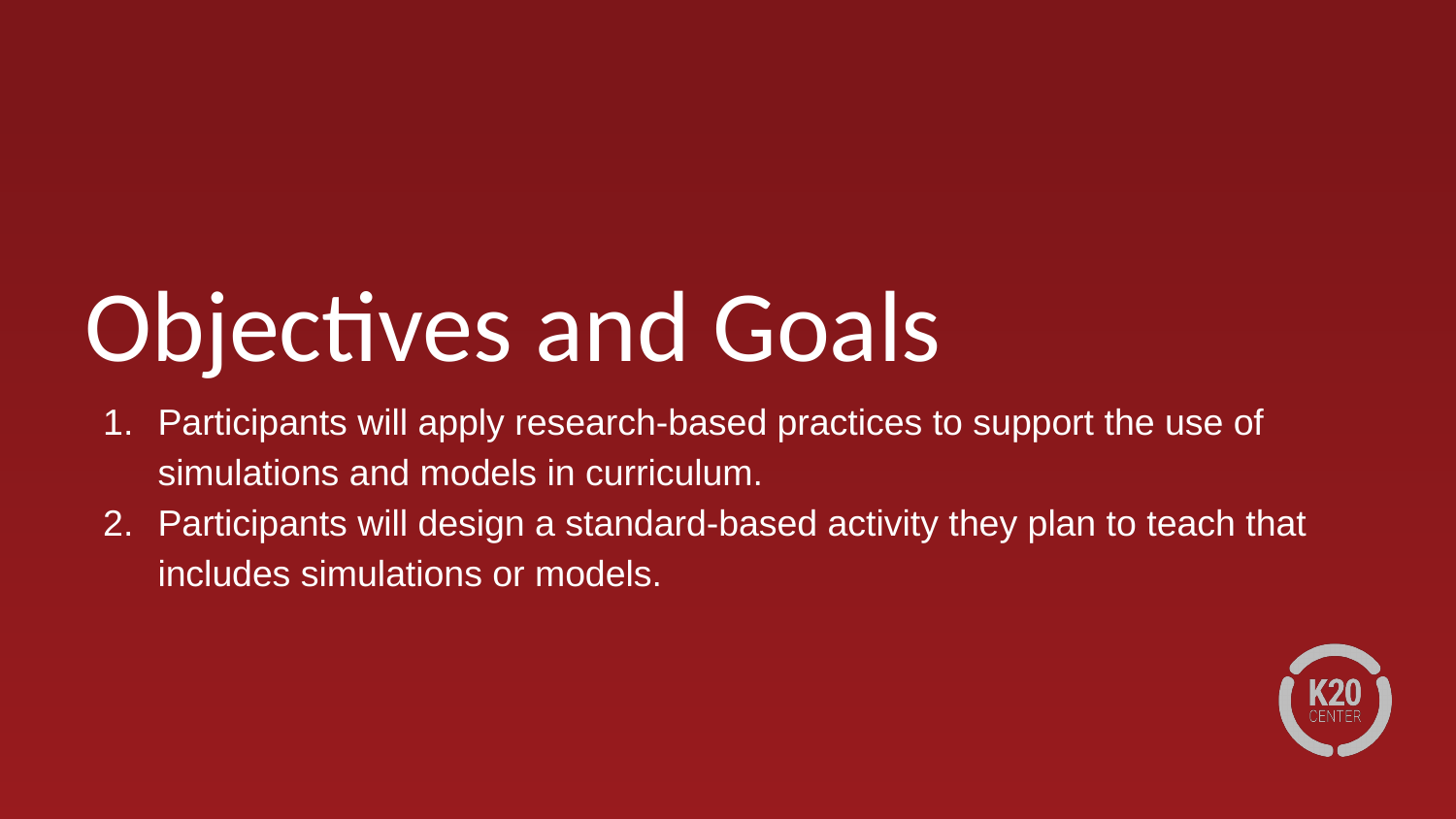

# Objectives and Goals
Participants will apply research-based practices to support the use of simulations and models in curriculum.
Participants will design a standard-based activity they plan to teach that includes simulations or models.